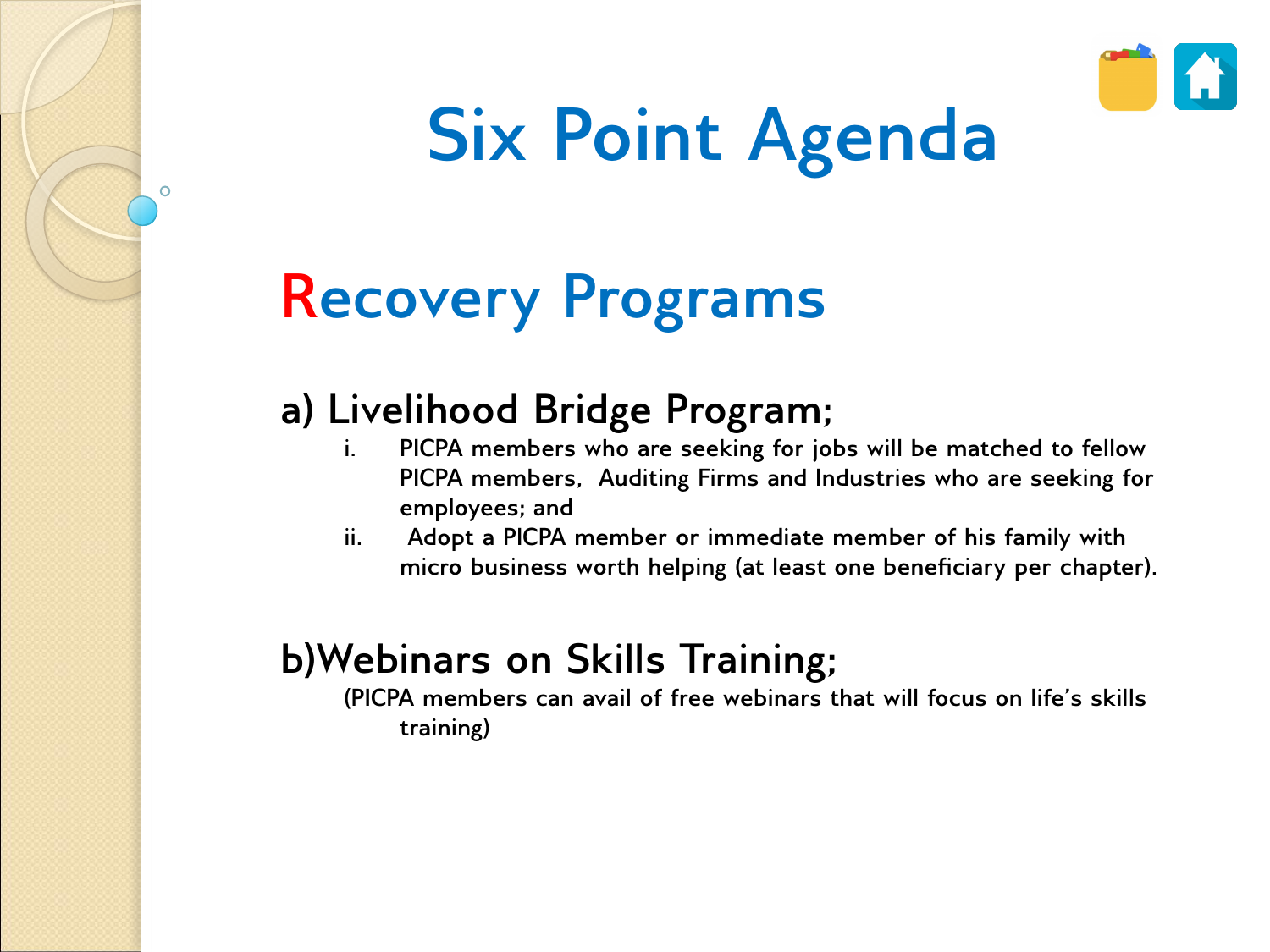

# Six Point Agenda
Recovery Programs

 Livelihood Bridge Program;
PICPA members who are seeking for jobs will be matched to fellow PICPA members,  Auditing Firms and Industries who are seeking for employees; and
 Adopt a PICPA member or immediate member of his family with micro business worth helping (at least one beneficiary per chapter).

Webinars on Skills Training;
(PICPA members can avail of free webinars that will focus on life’s skills training)